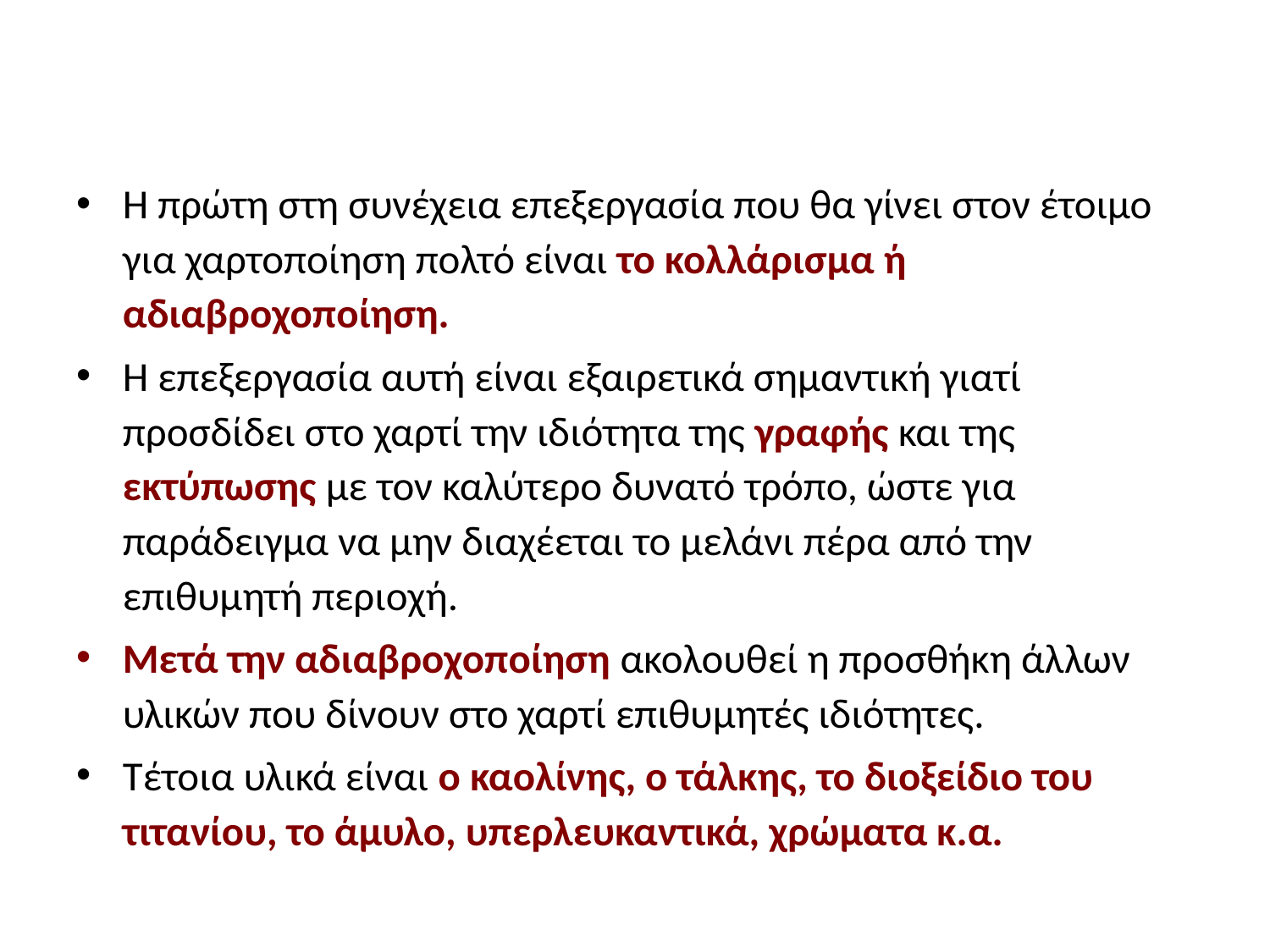

#
Η πρώτη στη συνέχεια επεξεργασία που θα γίνει στον έτοιμο για χαρτοποίηση πολτό είναι το κολλάρισμα ή αδιαβροχοποίηση.
Η επεξεργασία αυτή είναι εξαιρετικά σημαντική γιατί προσδίδει στο χαρτί την ιδιότητα της γραφής και της εκτύπωσης με τον καλύτερο δυνατό τρόπο, ώστε για παράδειγμα να μην διαχέεται το μελάνι πέρα από την επιθυμητή περιοχή.
Μετά την αδιαβροχοποίηση ακολουθεί η προσθήκη άλλων υλικών που δίνουν στο χαρτί επιθυμητές ιδιότητες.
Τέτοια υλικά είναι ο καολίνης, ο τάλκης, το διοξείδιο του τιτανίου, το άμυλο, υπερλευκαντικά, χρώματα κ.α.